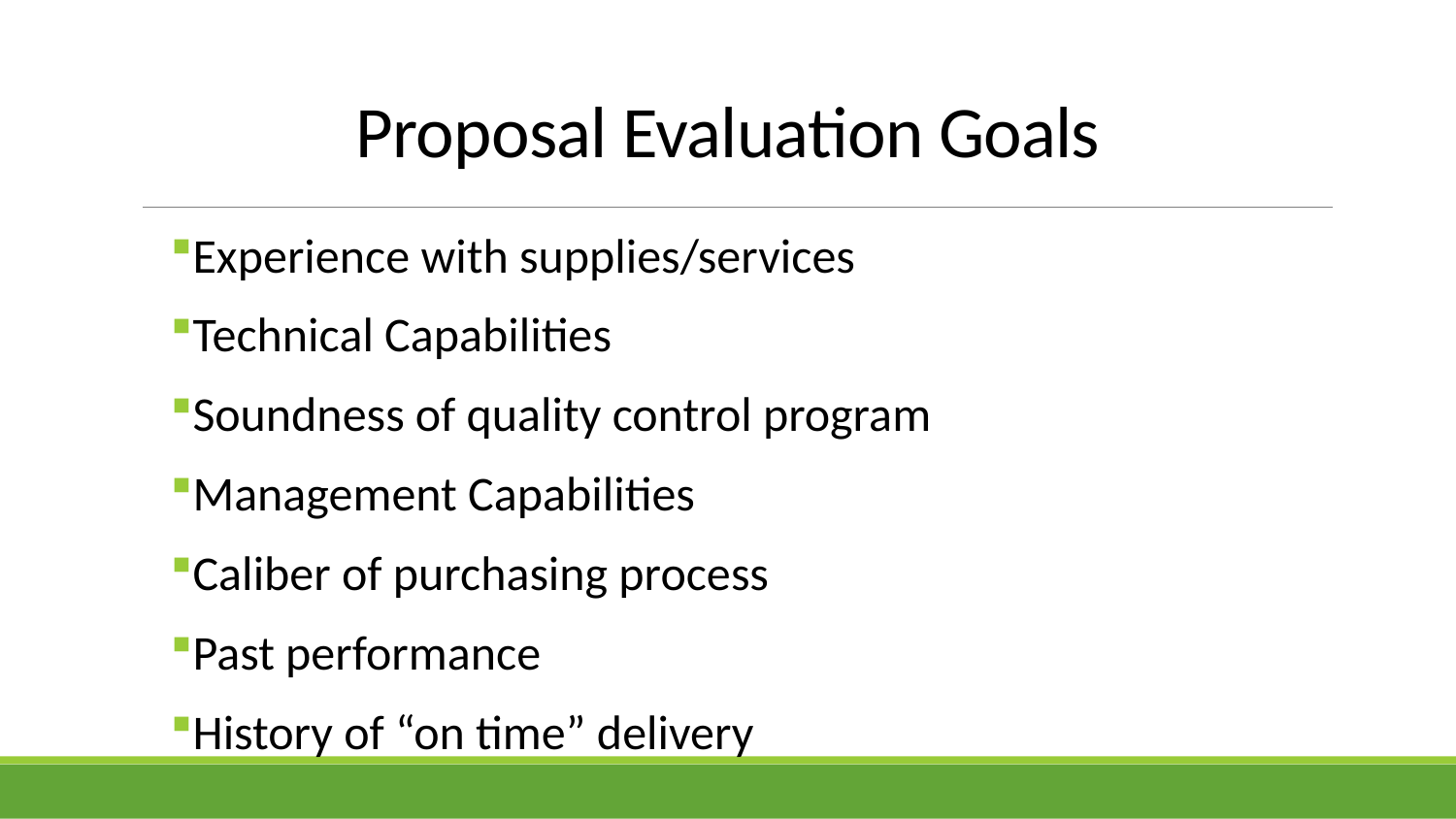

# Proposal Evaluation Goals
Experience with supplies/services
Technical Capabilities
Soundness of quality control program
Management Capabilities
Caliber of purchasing process
Past performance
History of “on time” delivery